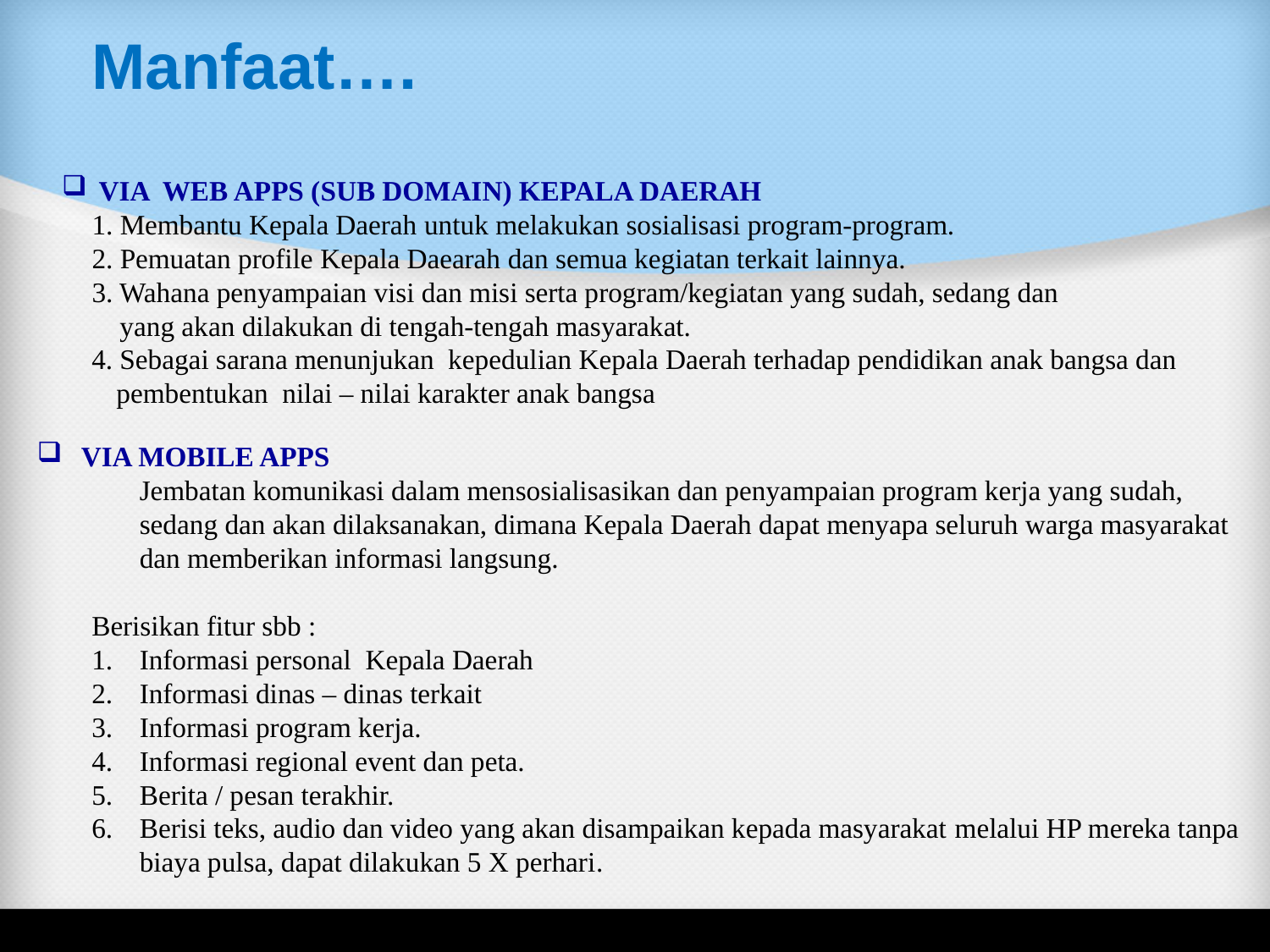

VIA  WEB APPS (SUB DOMAIN) KEPALA DAERAH
1. Membantu Kepala Daerah untuk melakukan sosialisasi program-program.
2. Pemuatan profile Kepala Daearah dan semua kegiatan terkait lainnya.
3. Wahana penyampaian visi dan misi serta program/kegiatan yang sudah, sedang dan
    yang akan dilakukan di tengah-tengah masyarakat.
4. Sebagai sarana menunjukan  kepedulian Kepala Daerah terhadap pendidikan anak bangsa dan pembentukan  nilai – nilai karakter anak bangsa

  VIA MOBILE APPS
	Jembatan komunikasi dalam mensosialisasikan dan penyampaian program kerja yang sudah,     sedang dan akan dilaksanakan, dimana Kepala Daerah dapat menyapa seluruh warga masyarakat dan memberikan informasi langsung.

Berisikan fitur sbb :
Informasi personal  Kepala Daerah
Informasi dinas – dinas terkait
Informasi program kerja.
Informasi regional event dan peta.
Berita / pesan terakhir.
Berisi teks, audio dan video yang akan disampaikan kepada masyarakat melalui HP mereka tanpa biaya pulsa, dapat dilakukan 5 X perhari.

# Manfaat….